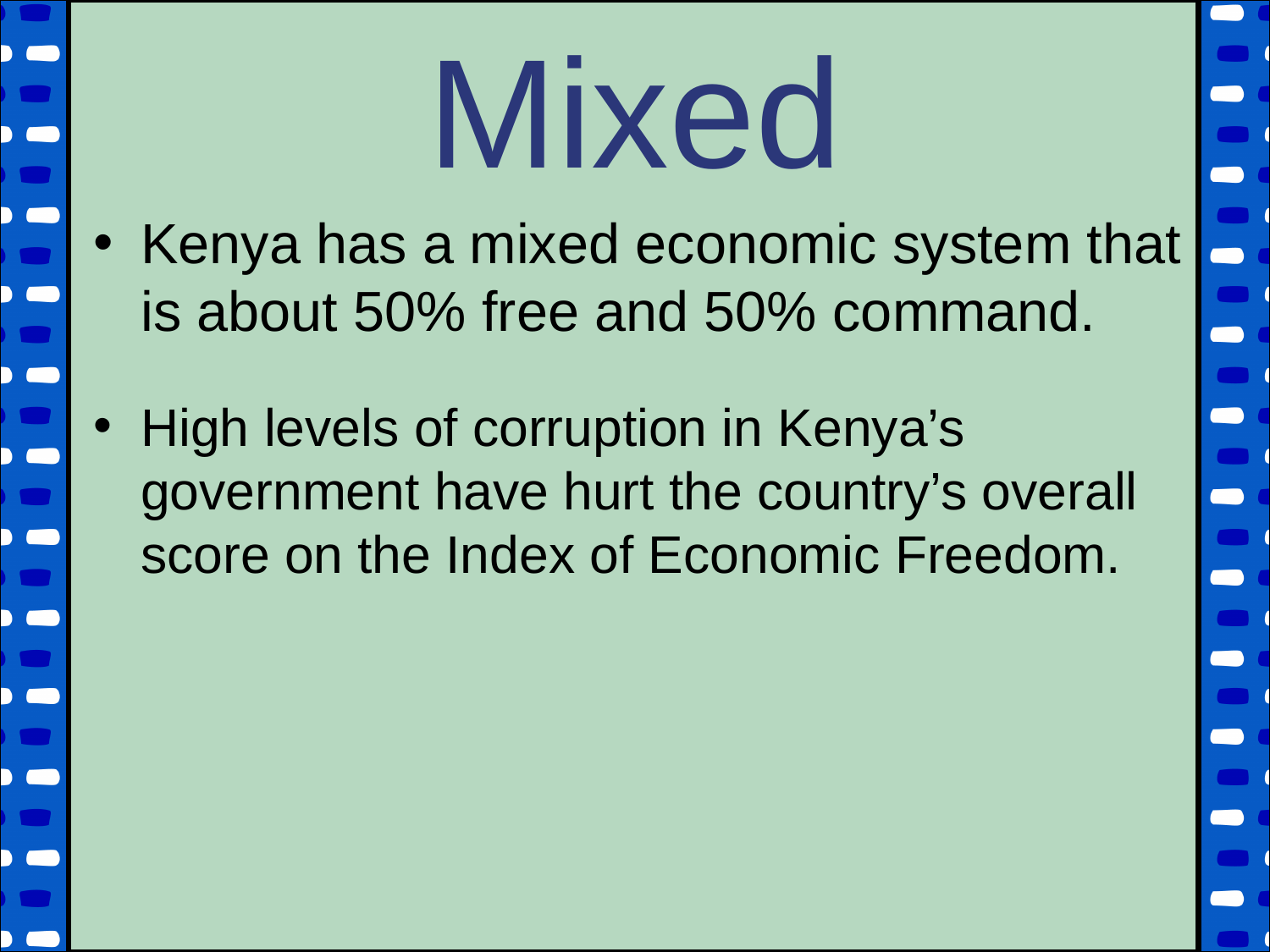

Mixed
Kenya has a mixed economic system that is about 50% free and 50% command.

High levels of corruption in Kenya’s government have hurt the country’s overall score on the Index of Economic Freedom.